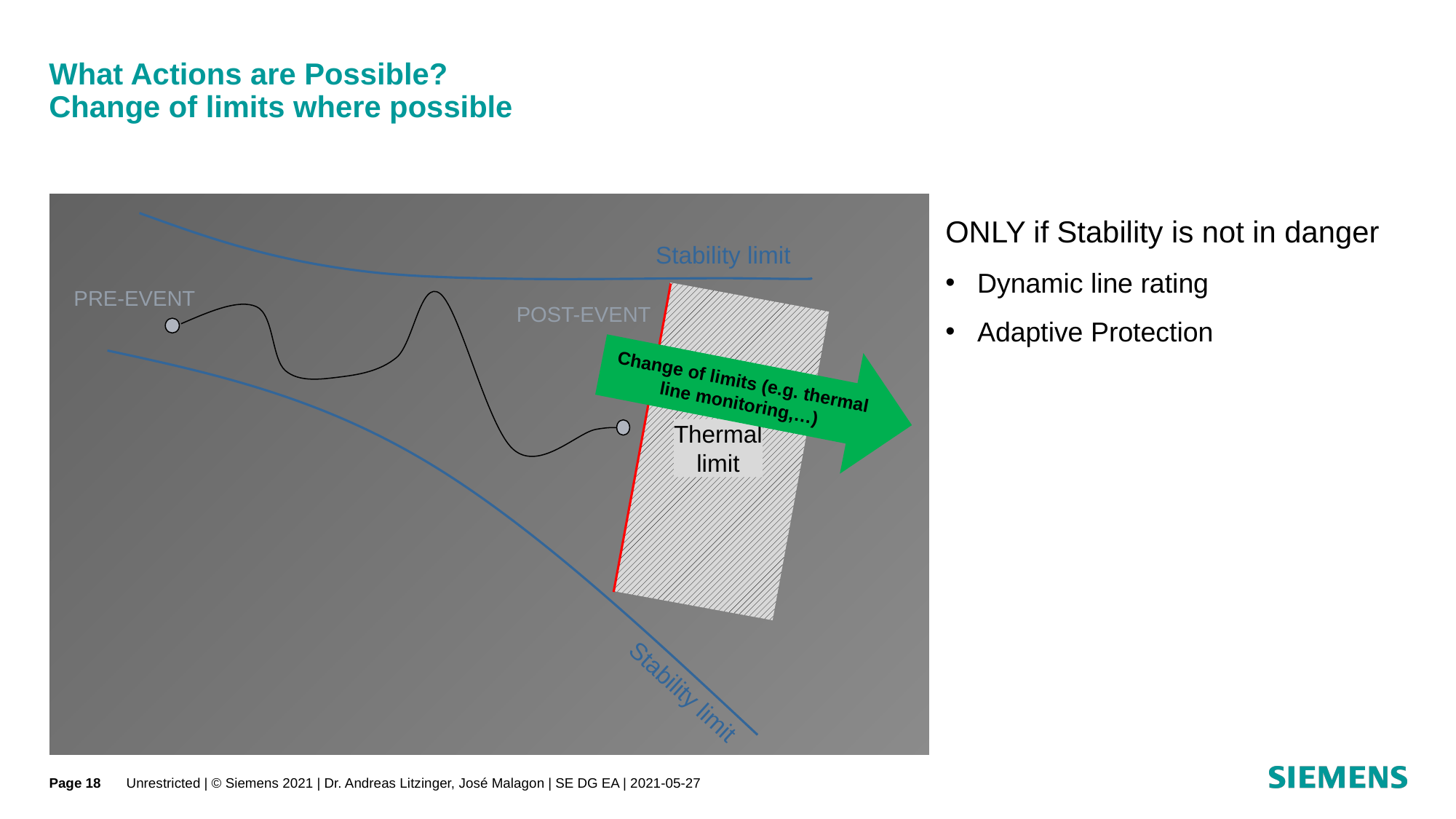

# What Actions are Possible? Change of limits where possible

Stability limit

PRE-EVENT

Thermal
limit
POST-EVENT

Change of limits (e.g. thermal line monitoring,…)

Stability limit
ONLY if Stability is not in danger
Dynamic line rating
Adaptive Protection

Page 18
Unrestricted | © Siemens 2021 | Dr. Andreas Litzinger, José Malagon | SE DG EA | 2021-05-27